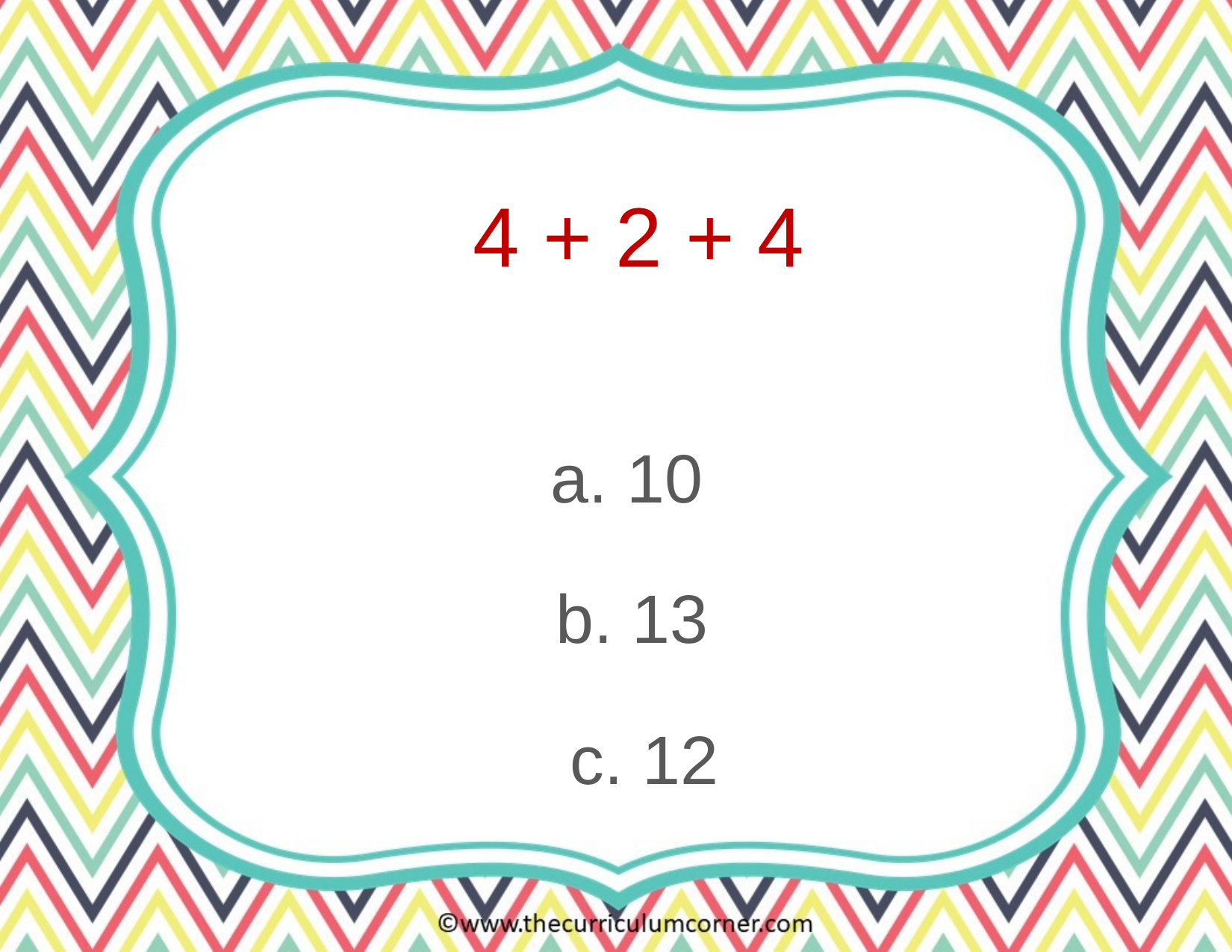

4 + 2 + 4
a. 10
b. 13
c. 12